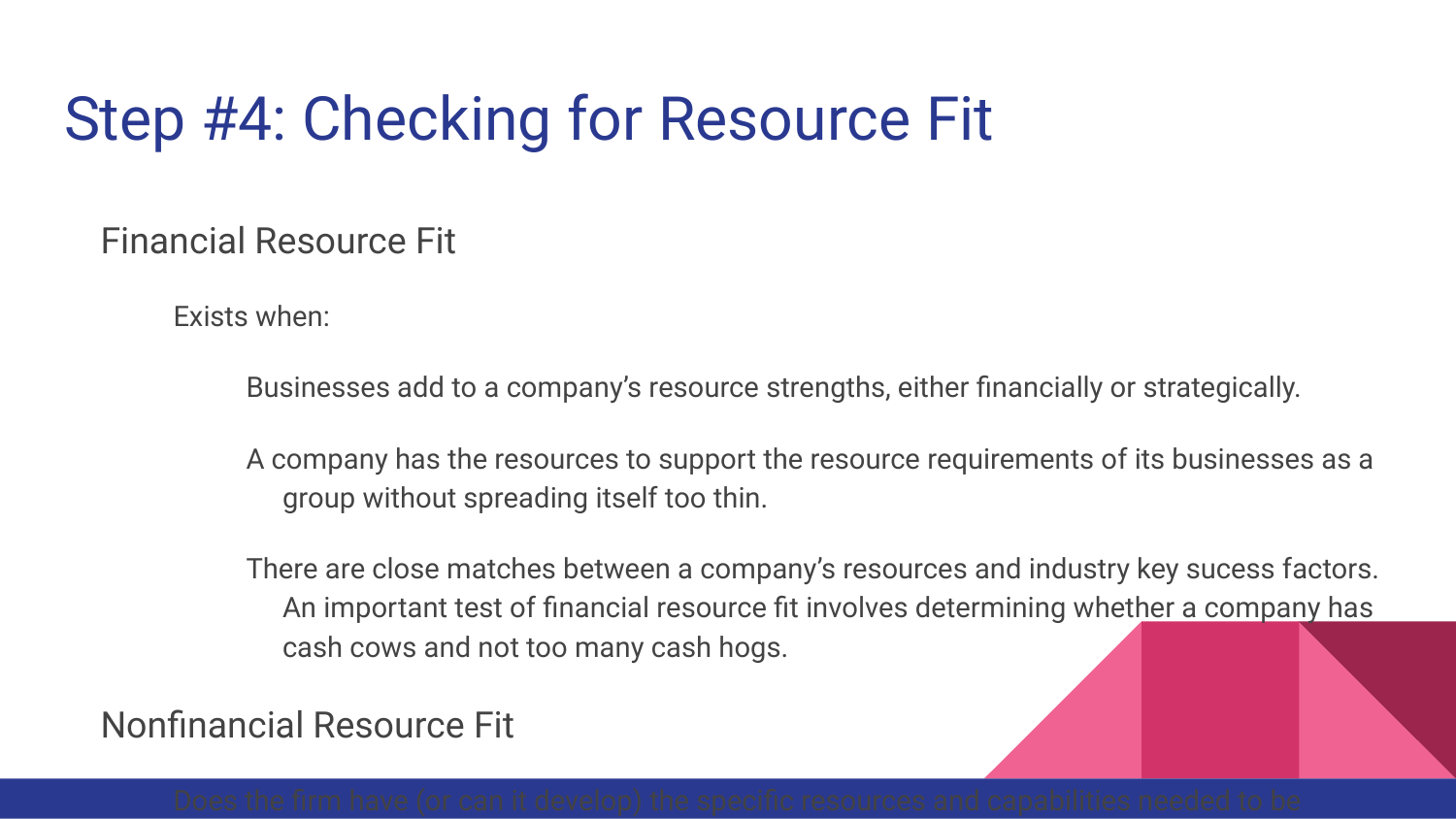

# Step #4: Checking for Resource Fit
Financial Resource Fit
Exists when:
Businesses add to a company’s resource strengths, either financially or strategically.
A company has the resources to support the resource requirements of its businesses as a group without spreading itself too thin.
There are close matches between a company’s resources and industry key sucess factors. An important test of financial resource fit involves determining whether a company has cash cows and not too many cash hogs.
Nonfinancial Resource Fit
Does the firm have (or can it develop) the specific resources and capabilities needed to be successful in each of its businesses?
Are the firm’s resources being stretched too thinly by the resource                               requirements of one of more of its businesses?